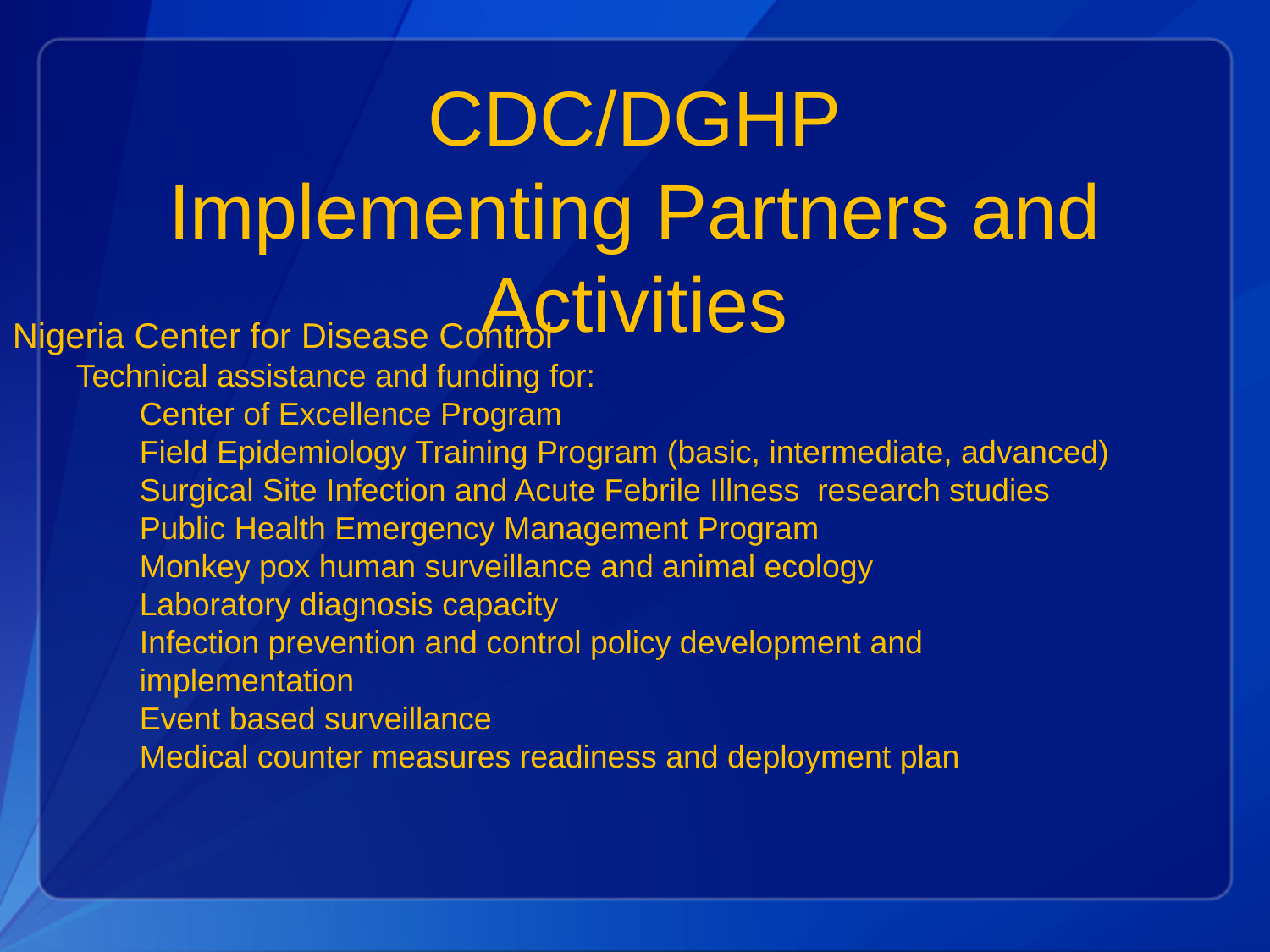

CDC/DGHP
Implementing Partners and Activities
Nigeria Center for Disease Control
Technical assistance and funding for:
Center of Excellence Program
Field Epidemiology Training Program (basic, intermediate, advanced)
Surgical Site Infection and Acute Febrile Illness  research studies
Public Health Emergency Management Program
Monkey pox human surveillance and animal ecology
Laboratory diagnosis capacity
Infection prevention and control policy development and implementation
Event based surveillance
Medical counter measures readiness and deployment plan